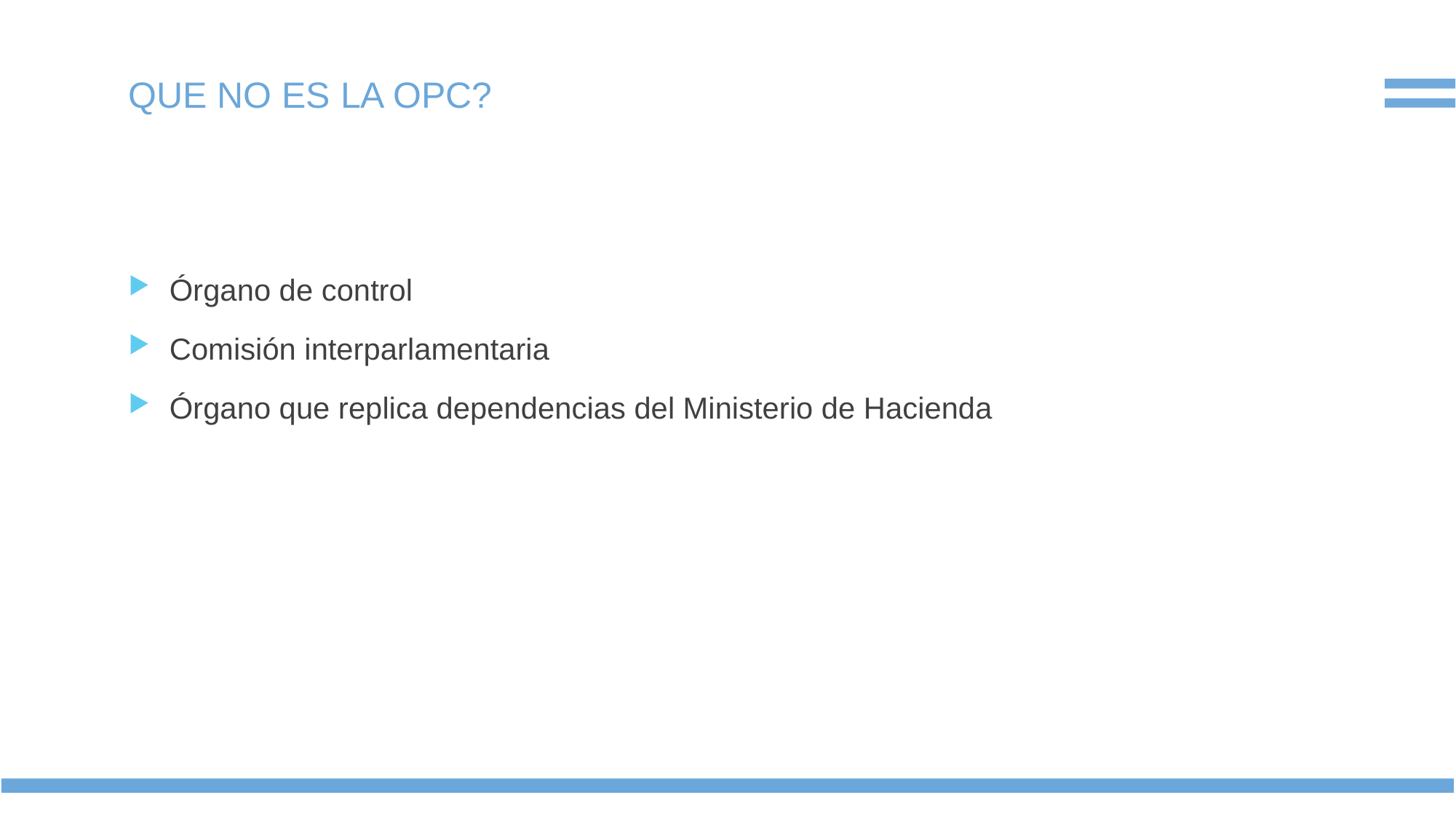

# QUE NO ES LA OPC?
Órgano de control
Comisión interparlamentaria
Órgano que replica dependencias del Ministerio de Hacienda